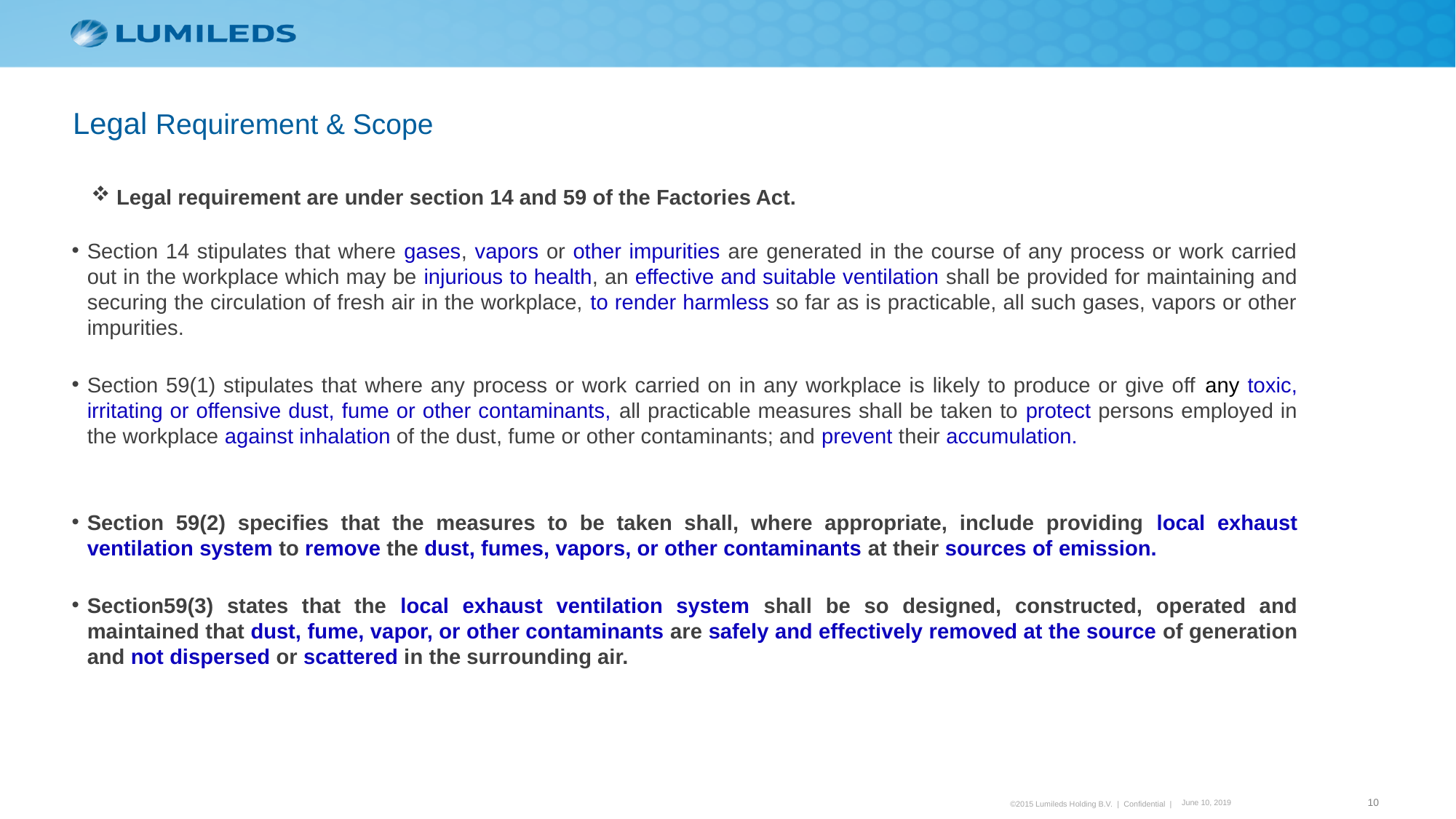

Legal Requirement & Scope
 Legal requirement are under section 14 and 59 of the Factories Act.

Section 14 stipulates that where gases, vapors or other impurities are generated in the course of any process or work carried out in the workplace which may be injurious to health, an effective and suitable ventilation shall be provided for maintaining and securing the circulation of fresh air in the workplace, to render harmless so far as is practicable, all such gases, vapors or other impurities.

Section 59(1) stipulates that where any process or work carried on in any workplace is likely to produce or give off any toxic, irritating or offensive dust, fume or other contaminants, all practicable measures shall be taken to protect persons employed in the workplace against inhalation of the dust, fume or other contaminants; and prevent their accumulation.

Section 59(2) specifies that the measures to be taken shall, where appropriate, include providing local exhaust ventilation system to remove the dust, fumes, vapors, or other contaminants at their sources of emission.

Section59(3) states that the local exhaust ventilation system shall be so designed, constructed, operated and maintained that dust, fume, vapor, or other contaminants are safely and effectively removed at the source of generation and not dispersed or scattered in the surrounding air.